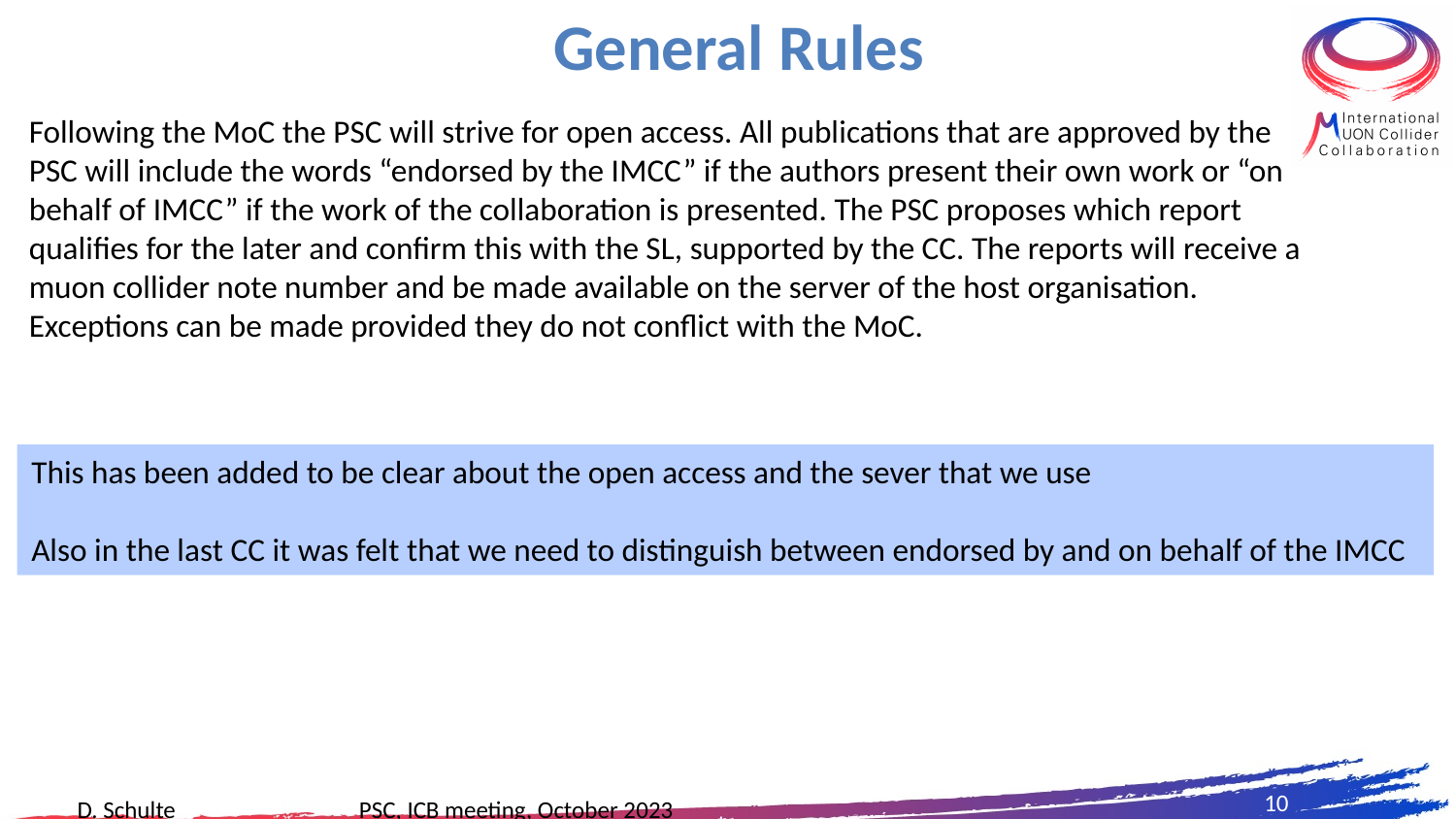

# General Rules
Following the MoC the PSC will strive for open access. All publications that are approved by the PSC will include the words “endorsed by the IMCC” if the authors present their own work or “on behalf of IMCC” if the work of the collaboration is presented. The PSC proposes which report qualifies for the later and confirm this with the SL, supported by the CC. The reports will receive a muon collider note number and be made available on the server of the host organisation. Exceptions can be made provided they do not conflict with the MoC.

This has been added to be clear about the open access and the sever that we use

Also in the last CC it was felt that we need to distinguish between endorsed by and on behalf of the IMCC
10
D. Schulte                                 PSC, ICB meeting, October 2023